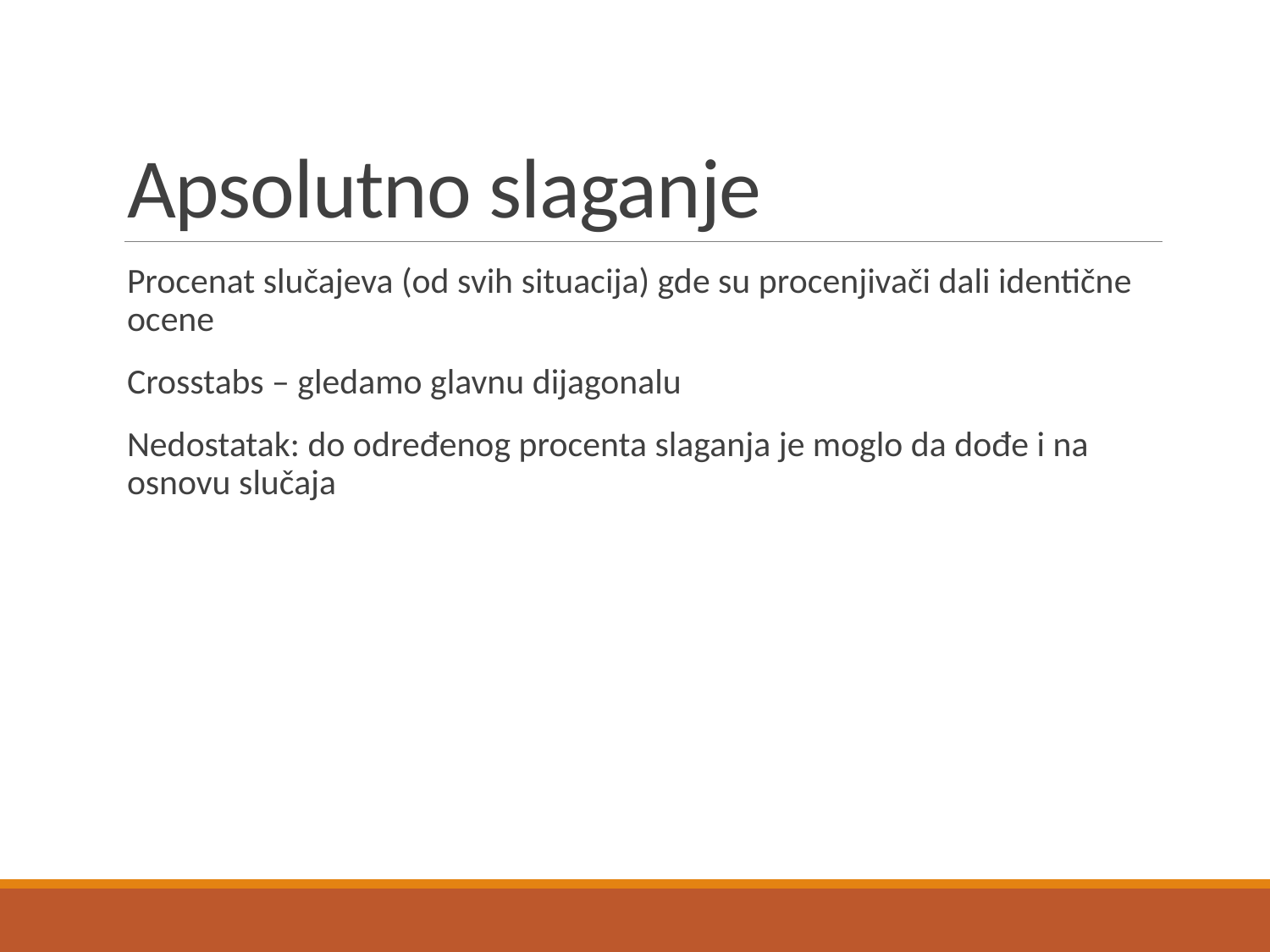

# Apsolutno slaganje
Procenat slučajeva (od svih situacija) gde su procenjivači dali identične ocene
Crosstabs – gledamo glavnu dijagonalu
Nedostatak: do određenog procenta slaganja je moglo da dođe i na osnovu slučaja